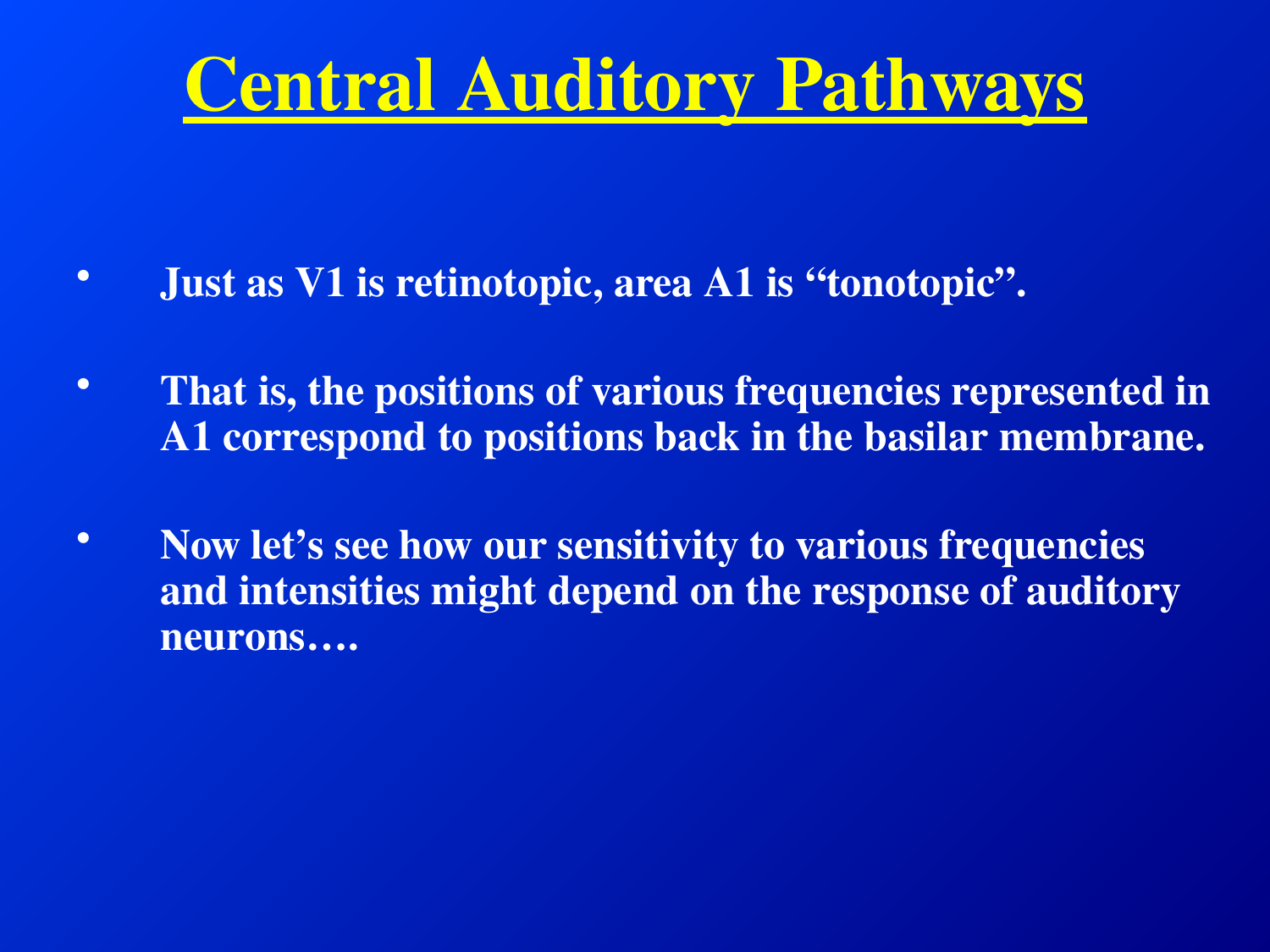

# Central Auditory Pathways
Just as V1 is retinotopic, area A1 is “tonotopic”.

That is, the positions of various frequencies represented in A1 correspond to positions back in the basilar membrane.

Now let’s see how our sensitivity to various frequencies and intensities might depend on the response of auditory neurons….